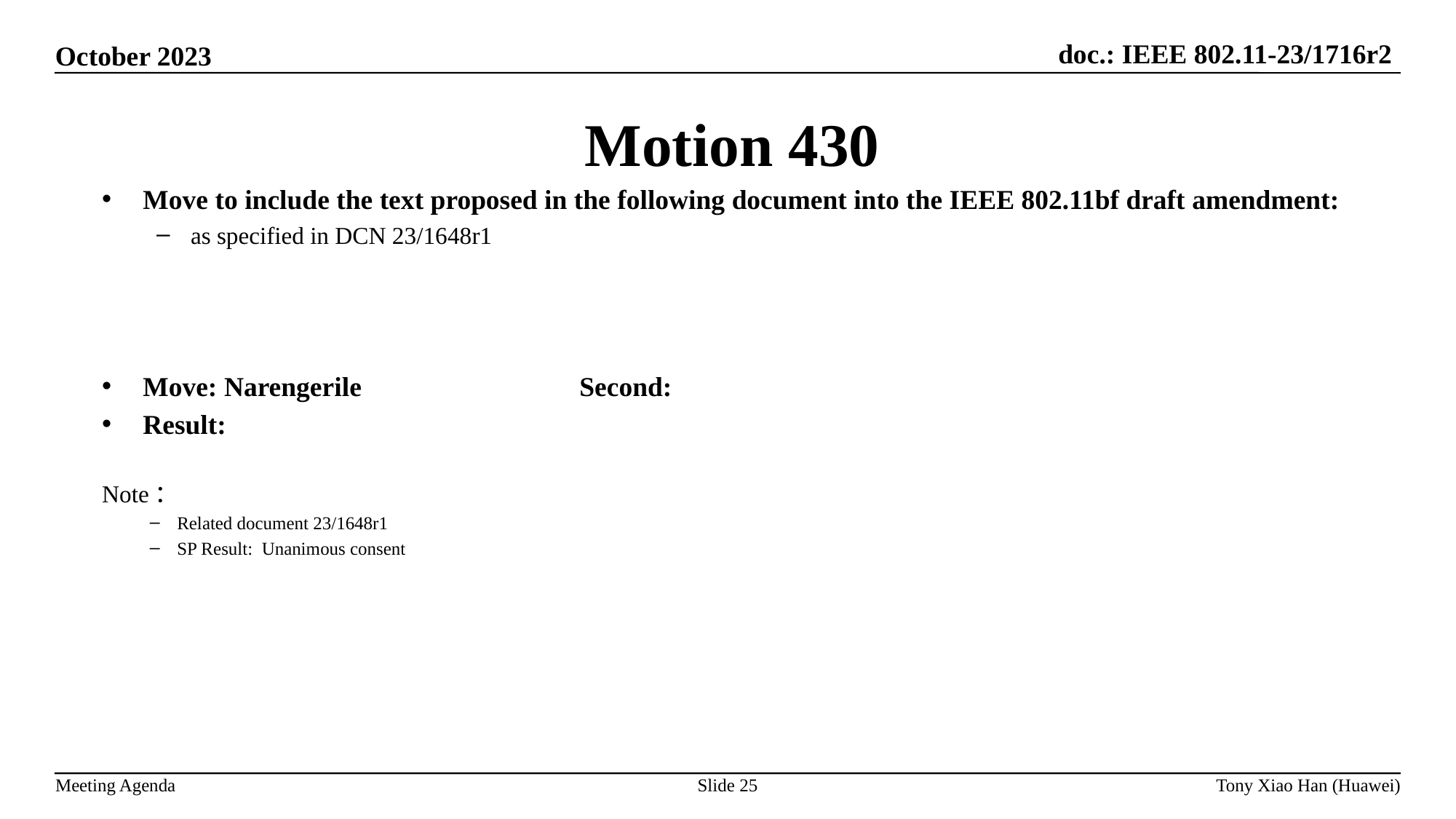

Motion 430

Move to include the text proposed in the following document into the IEEE 802.11bf draft amendment:
as specified in DCN 23/1648r1

Move: Narengerile 		Second:
Result:

Note：
Related document 23/1648r1
SP Result:  Unanimous consent